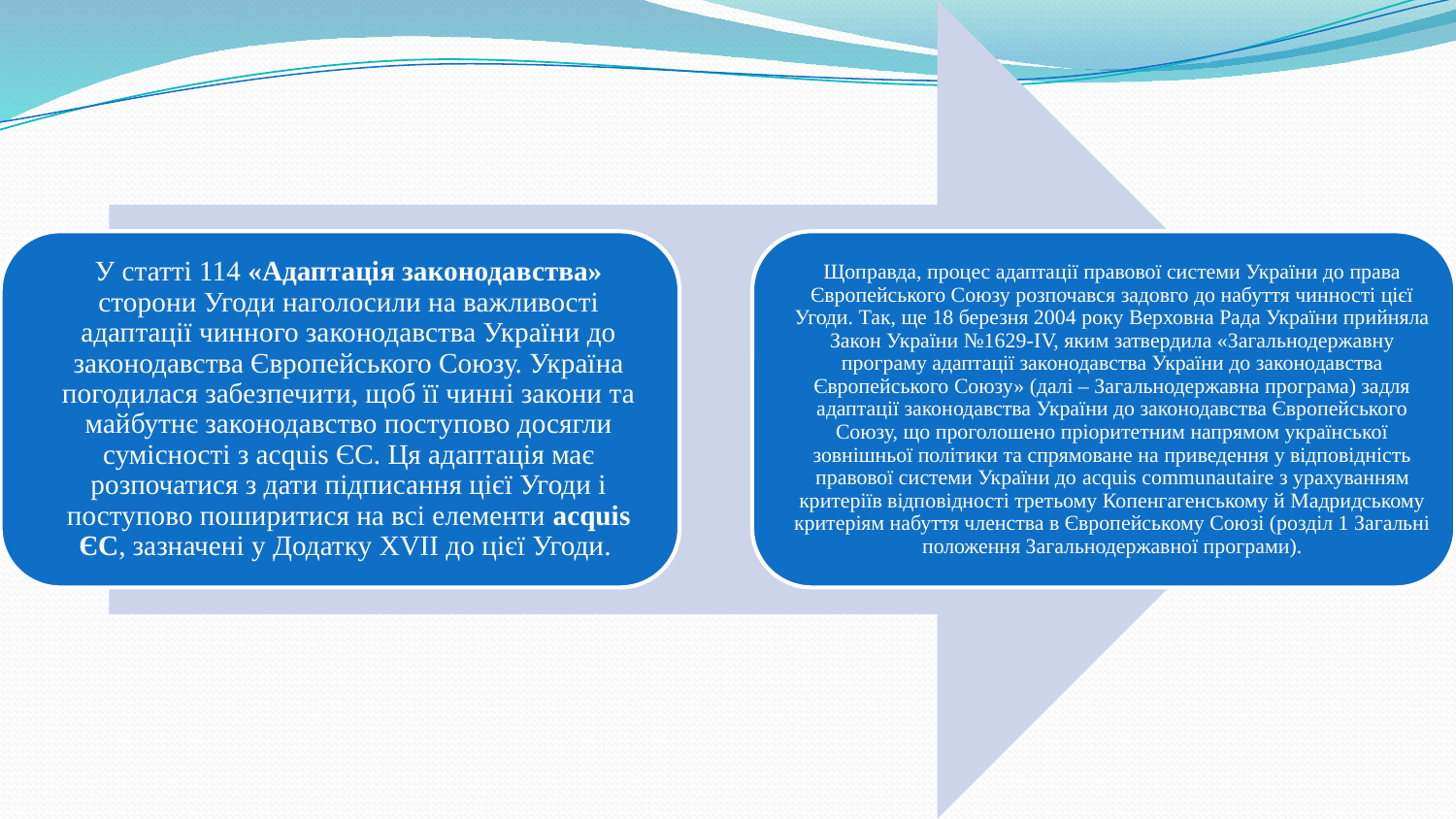

У статті 114 «Адаптація законодавства» сторони Угоди наголосили на важливості адаптації чинного законодавства України до законодавства Європейського Союзу. Україна погодилася забезпечити, щоб її чинні закони та майбутнє законодавство поступово досягли сумісності з acquis ЄС. Ця адаптація має розпочатися з дати підписання цієї Угоди і поступово поширитися на всі елементи acquis ЄС, зазначені у Додатку XVІІ до цієї Угоди.
Щоправда, процес адаптації правової системи України до права Європейського Союзу розпочався задовго до набуття чинності цієї Угоди. Так, ще 18 березня 2004 року Верховна Рада України прийняла Закон України №1629-IV, яким затвердила «Загальнодержавну програму адаптації законодавства України до законодавства Європейського Союзу» (далі – Загальнодержавна програма) задля адаптації законодавства України до законодавства Європейського Союзу, що проголошено пріоритетним напрямом української зовнішньої політики та спрямоване на приведення у відповідність правової системи України до acquis communautaire з урахуванням критеріїв відповідності третьому Копенгагенському й Мадридському критеріям набуття членства в Європейському Союзі (розділ 1 Загальні положення Загальнодержавної програми).